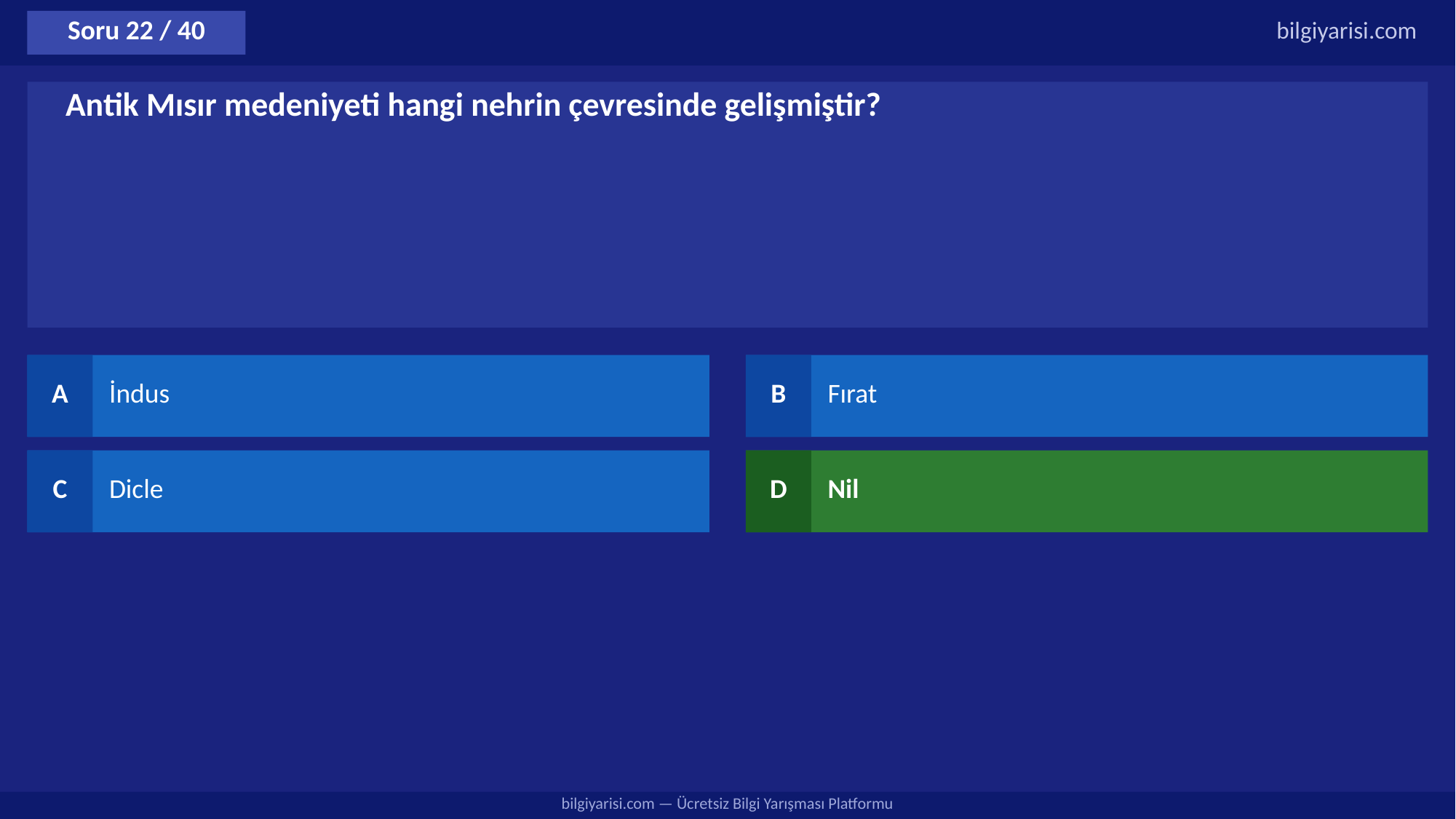

Soru 22 / 40
bilgiyarisi.com

Antik Mısır medeniyeti hangi nehrin çevresinde gelişmiştir?

A
İndus

B
Fırat

C
Dicle

D
Nil
bilgiyarisi.com — Ücretsiz Bilgi Yarışması Platformu